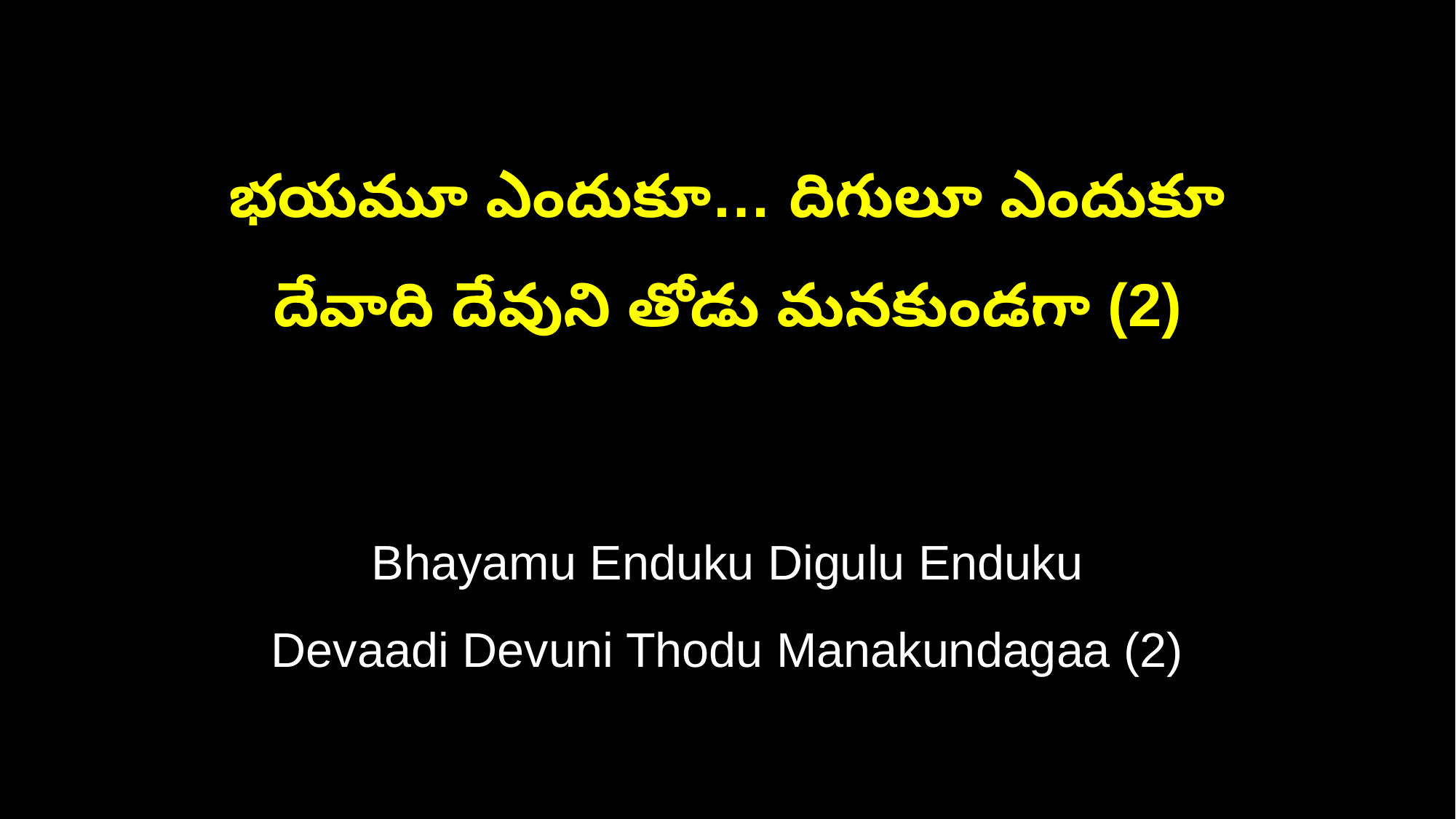

భయమూ ఎందుకూ… దిగులూ ఎందుకూ
దేవాది దేవుని తోడు మనకుండగా (2)
Bhayamu Enduku Digulu Enduku
Devaadi Devuni Thodu Manakundagaa (2)